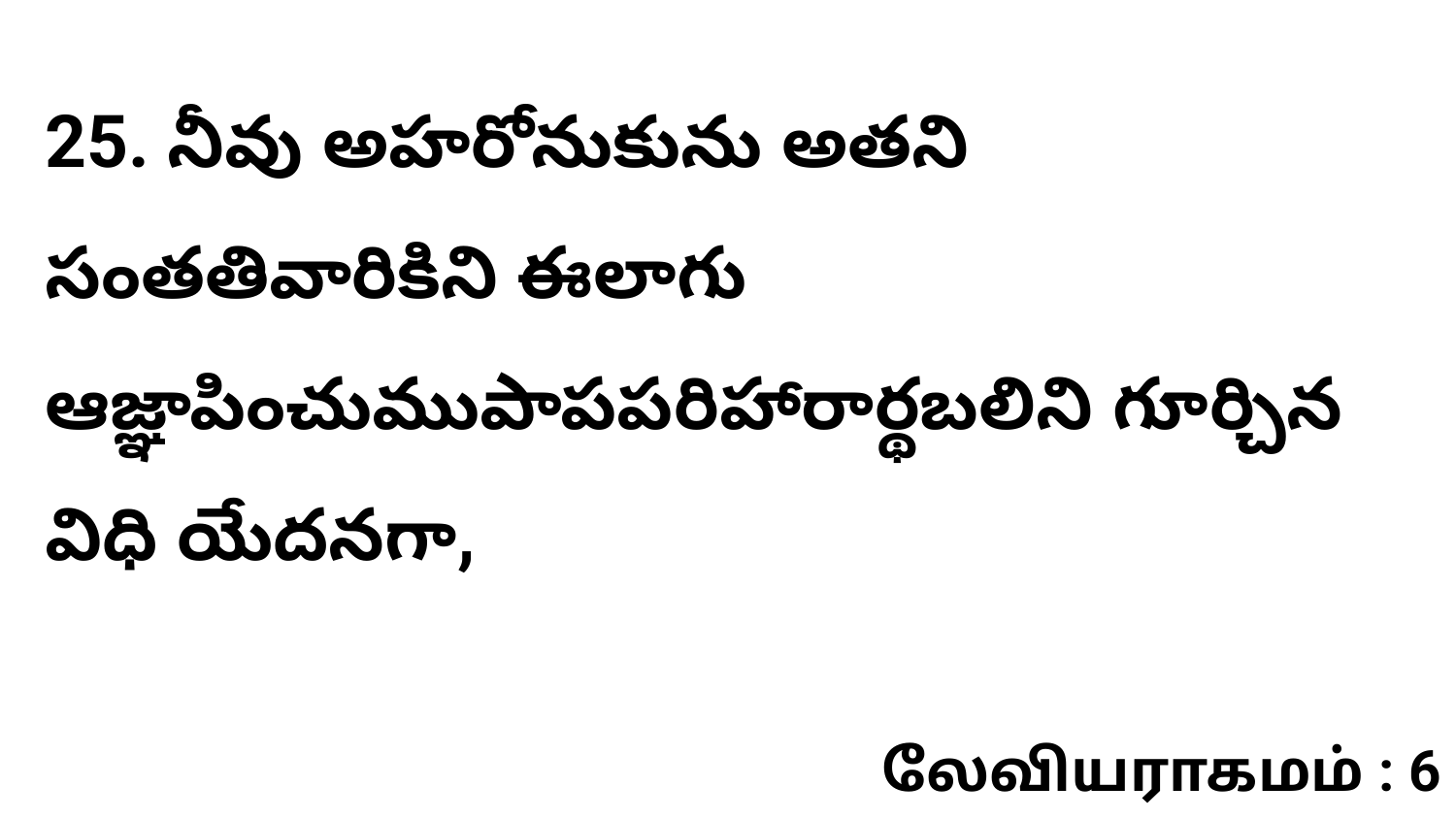

25. నీవు అహరోనుకును అతని సంతతివారికిని ఈలాగు ఆజ్ఞాపించుముపాపపరిహారార్థబలిని గూర్చిన విధి యేదనగా,
லேவியராகமம் : 6